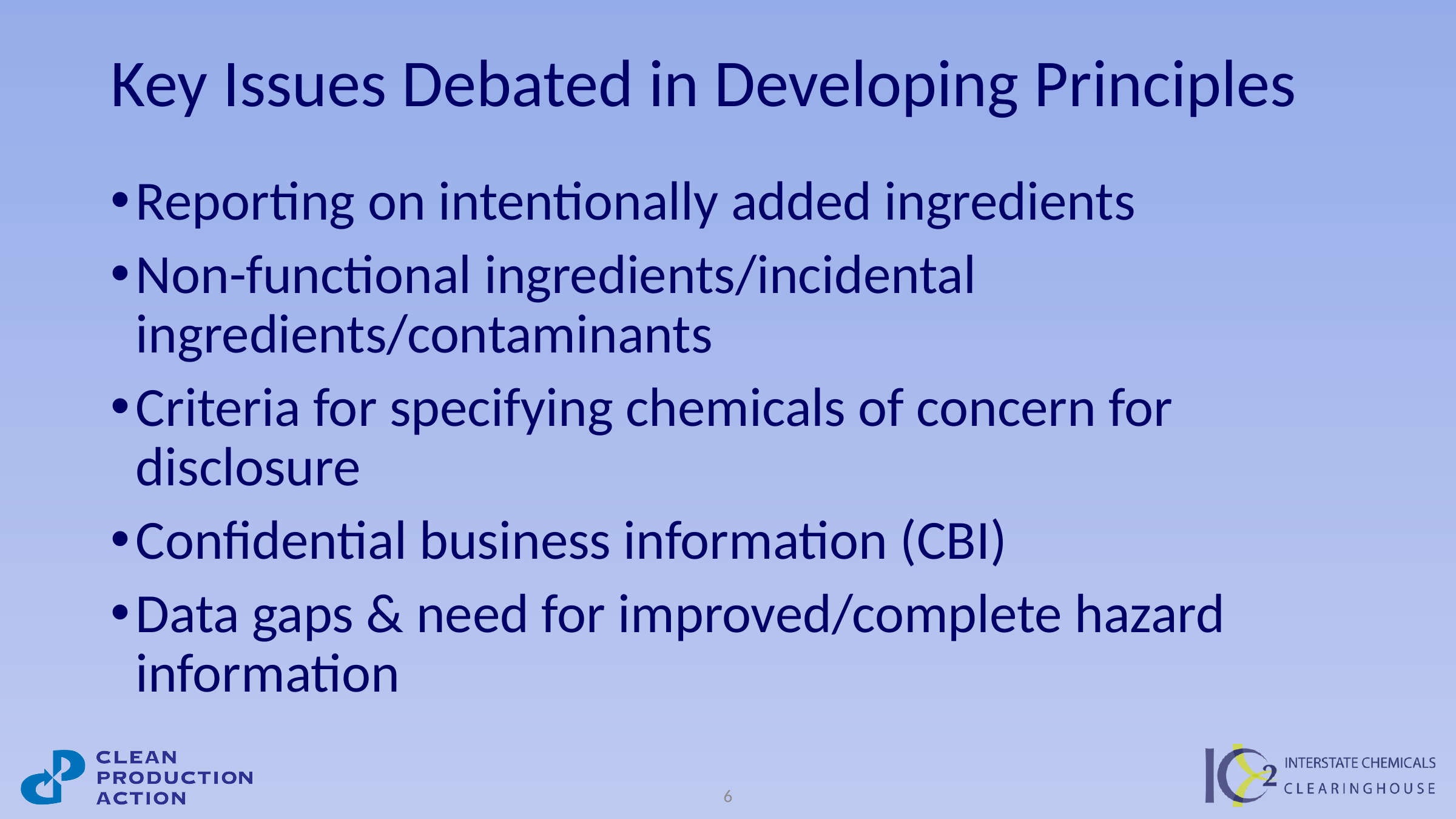

# Key Issues Debated in Developing Principles
Reporting on intentionally added ingredients
Non-functional ingredients/incidental ingredients/contaminants
Criteria for specifying chemicals of concern for disclosure
Confidential business information (CBI)
Data gaps & need for improved/complete hazard information

6